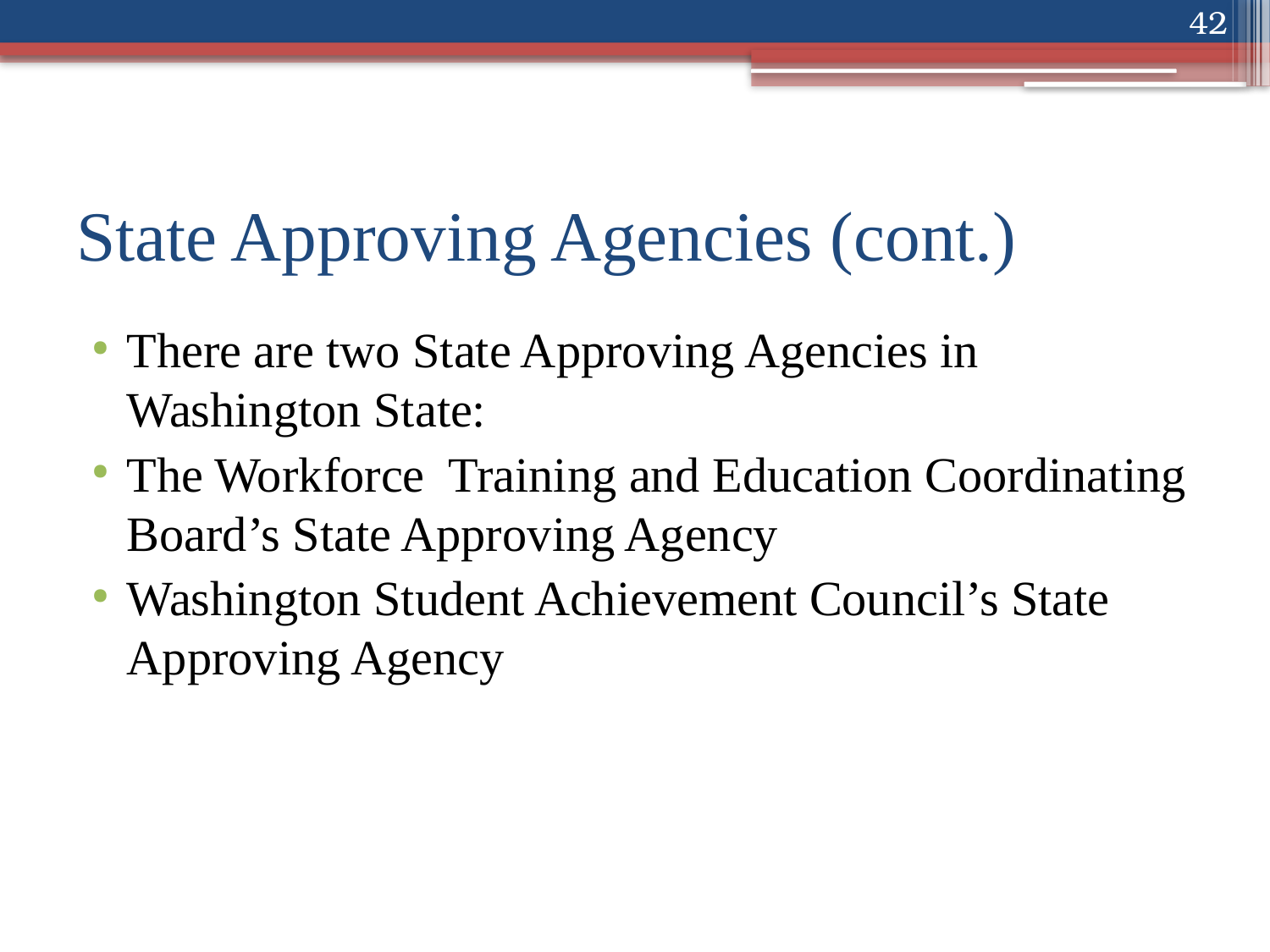

42
# State Approving Agencies (cont.)
There are two State Approving Agencies in Washington State:
The Workforce  Training and Education Coordinating Board’s State Approving Agency
Washington Student Achievement Council’s State Approving Agency